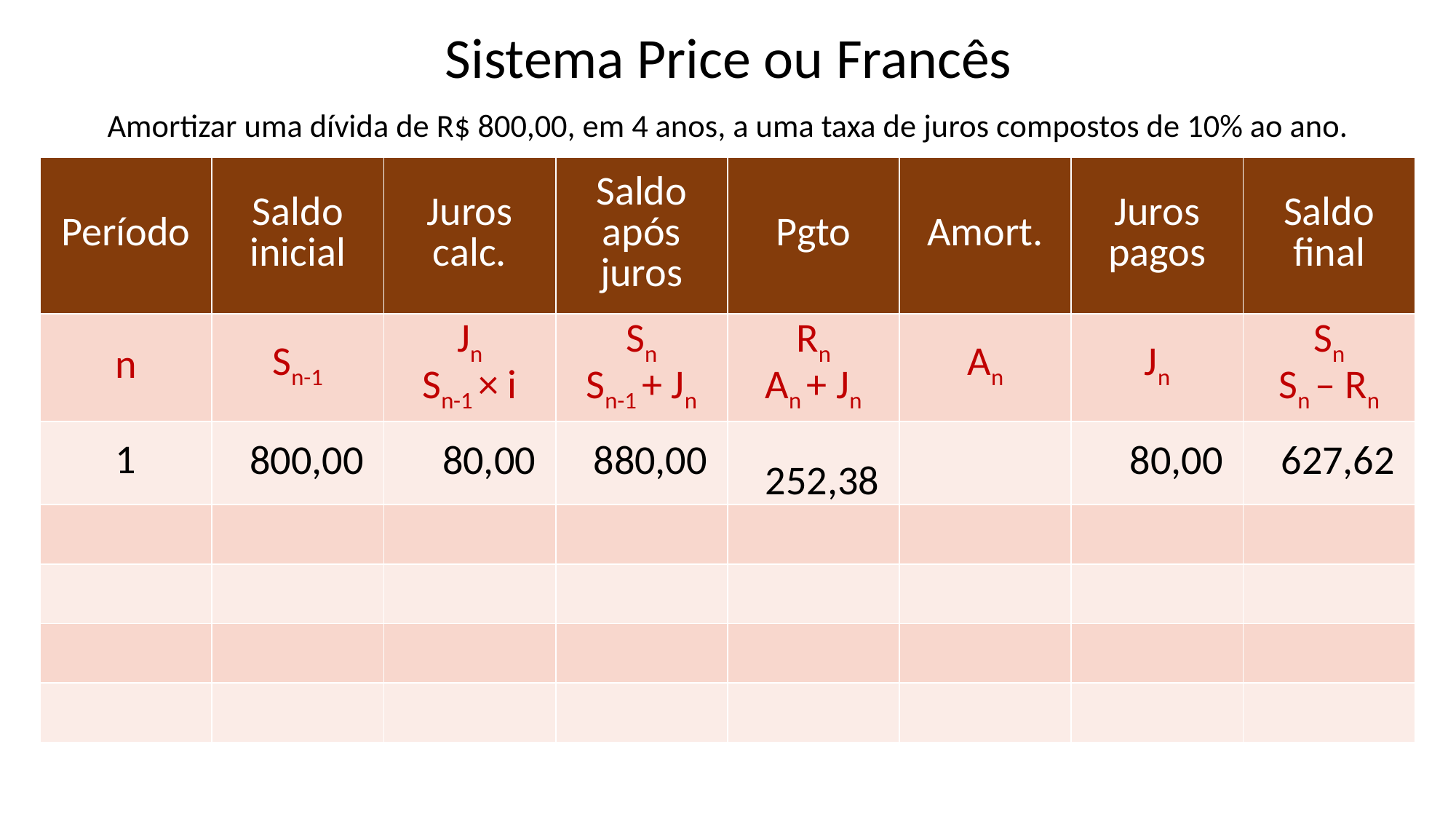

# Sistema Price ou Francês Amortizar uma dívida de R$ 800,00, em 4 anos, a uma taxa de juros compostos de 10% ao ano.
| Período | Saldo inicial | Juros calc. | Saldo após juros | Pgto | Amort. | Juros pagos | Saldo final |
| --- | --- | --- | --- | --- | --- | --- | --- |
| n | Sn-1 | Jn Sn-1 × i | Sn Sn-1 + Jn | Rn An + Jn | An | Jn | Sn Sn – Rn |
| 1 | 800,00 | 80,00 | 880,00 | 252,38 |  | 80,00 | 627,62 |
|  |  |  |  |  |  |  |  |
|  |  |  |  |  |  |  |  |
|  |  |  |  |  |  |  |  |
|  |  |  |  |  |  |  |  |